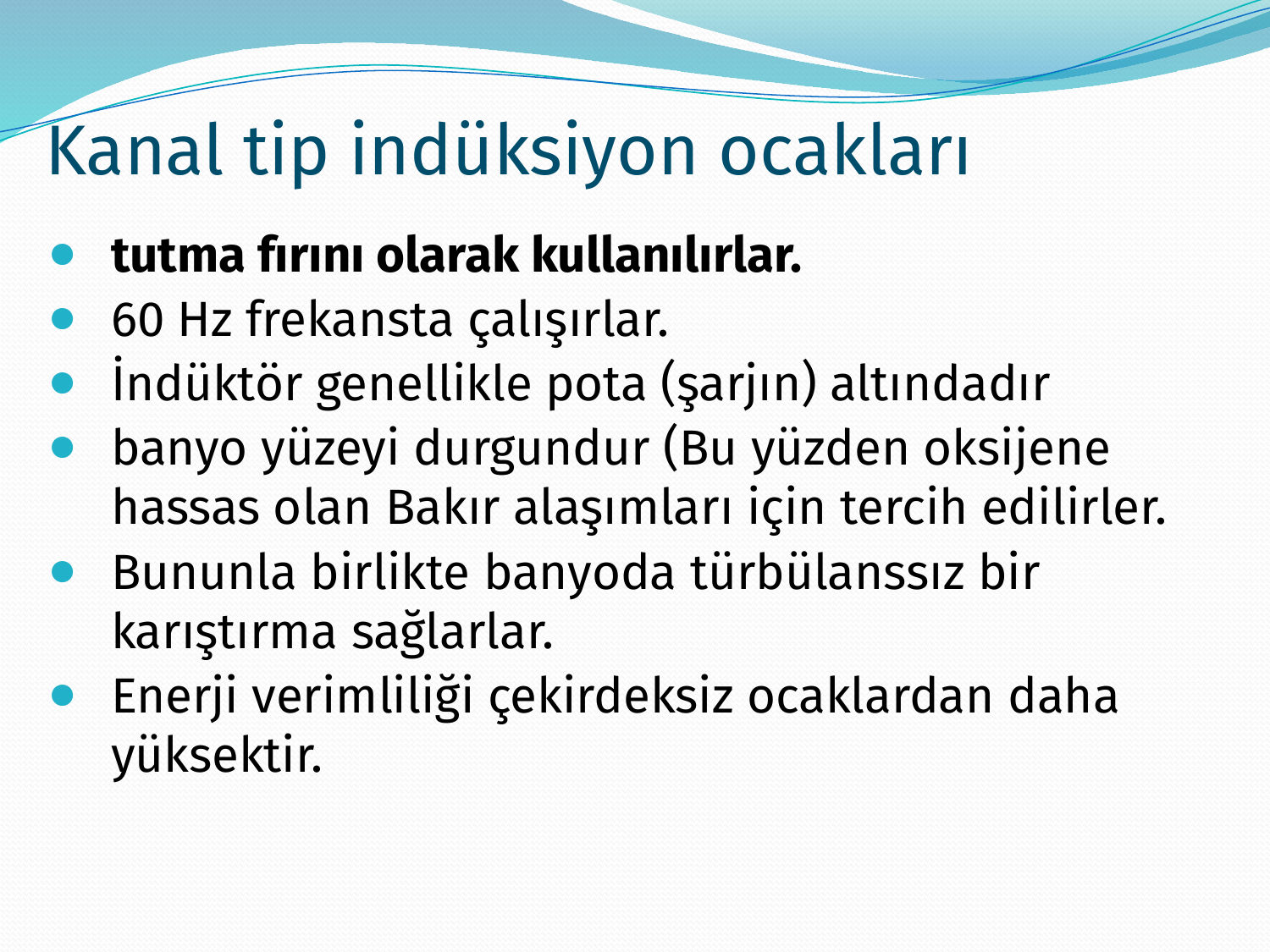

# Kanal tip indüksiyon ocakları
tutma fırını olarak kullanılırlar.
60 Hz frekansta çalışırlar.
İndüktör genellikle pota (şarjın) altındadır
banyo yüzeyi durgundur (Bu yüzden oksijene hassas olan Bakır alaşımları için tercih edilirler.
Bununla birlikte banyoda türbülanssız bir karıştırma sağlarlar.
Enerji verimliliği çekirdeksiz ocaklardan daha yüksektir.